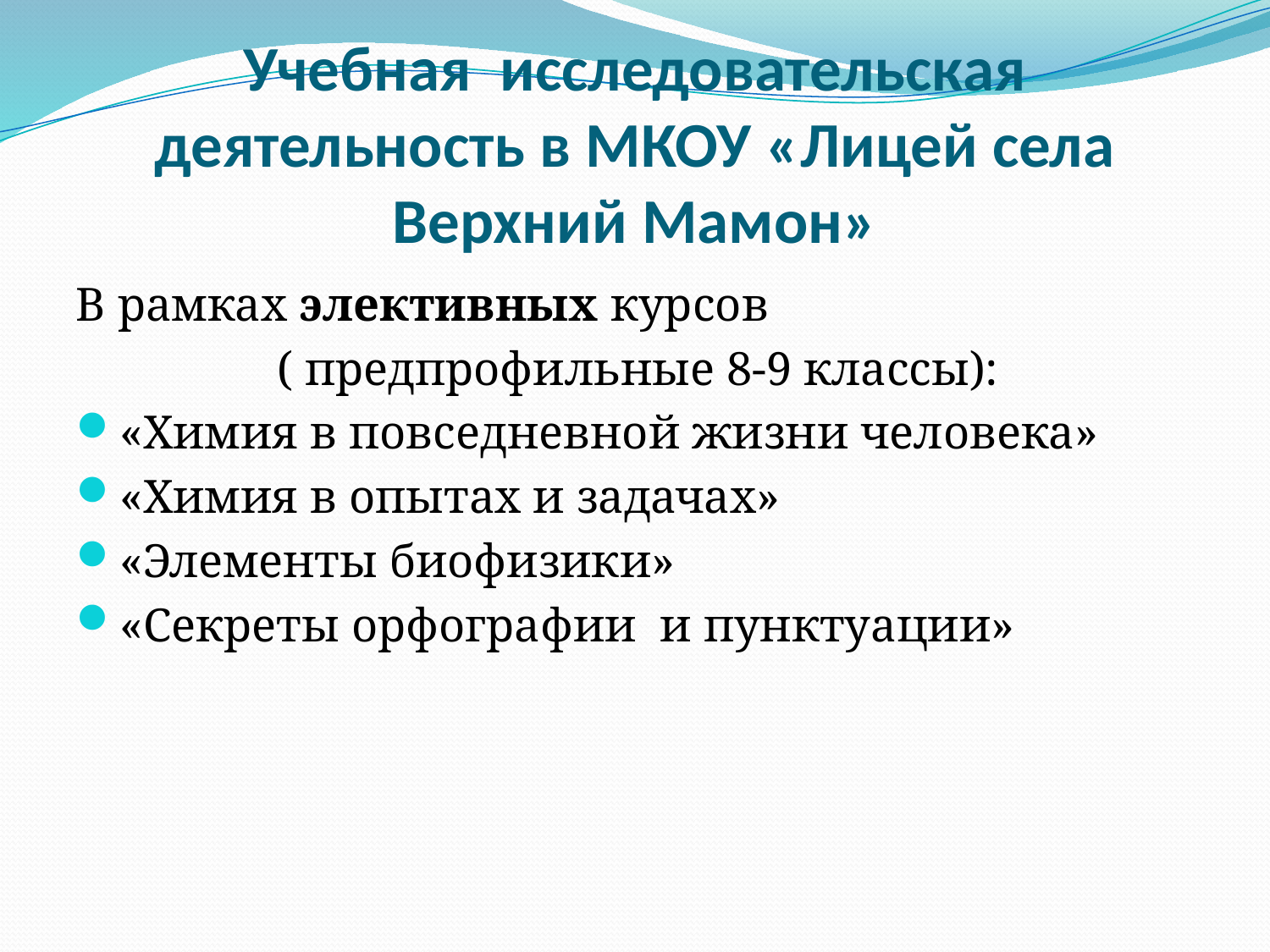

# Учебная  исследовательская деятельность в МКОУ «Лицей села Верхний Мамон»
В рамках элективных курсов
                 ( предпрофильные 8-9 классы):
«Химия в повседневной жизни человека»
«Химия в опытах и задачах»
«Элементы биофизики»
«Секреты орфографии  и пунктуации»